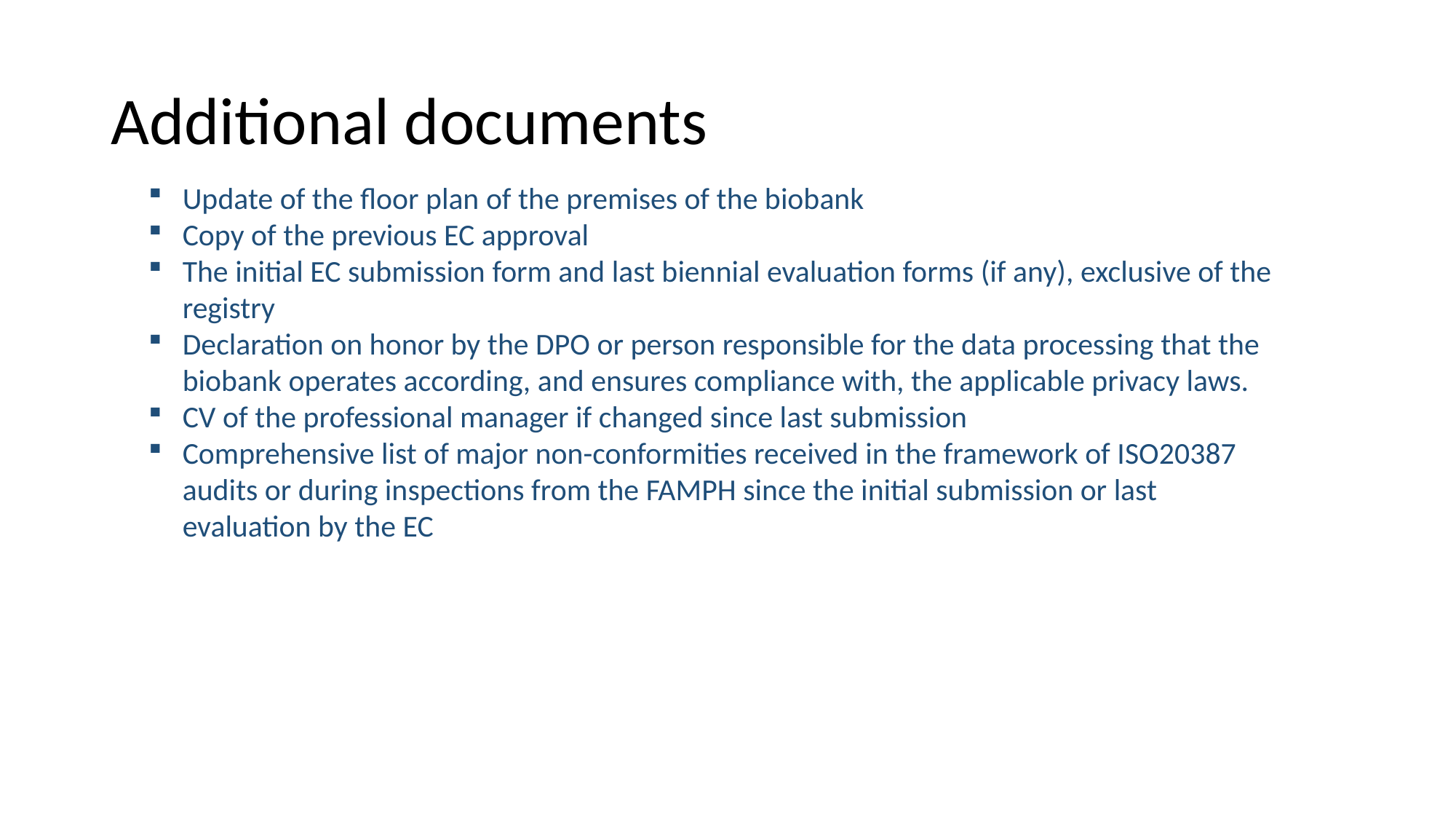

# Additional documents
Update of the floor plan of the premises of the biobank
Copy of the previous EC approval
The initial EC submission form and last biennial evaluation forms (if any), exclusive of the registry
Declaration on honor by the DPO or person responsible for the data processing that the biobank operates according, and ensures compliance with, the applicable privacy laws.
CV of the professional manager if changed since last submission
Comprehensive list of major non-conformities received in the framework of ISO20387 audits or during inspections from the FAMPH since the initial submission or last evaluation by the EC